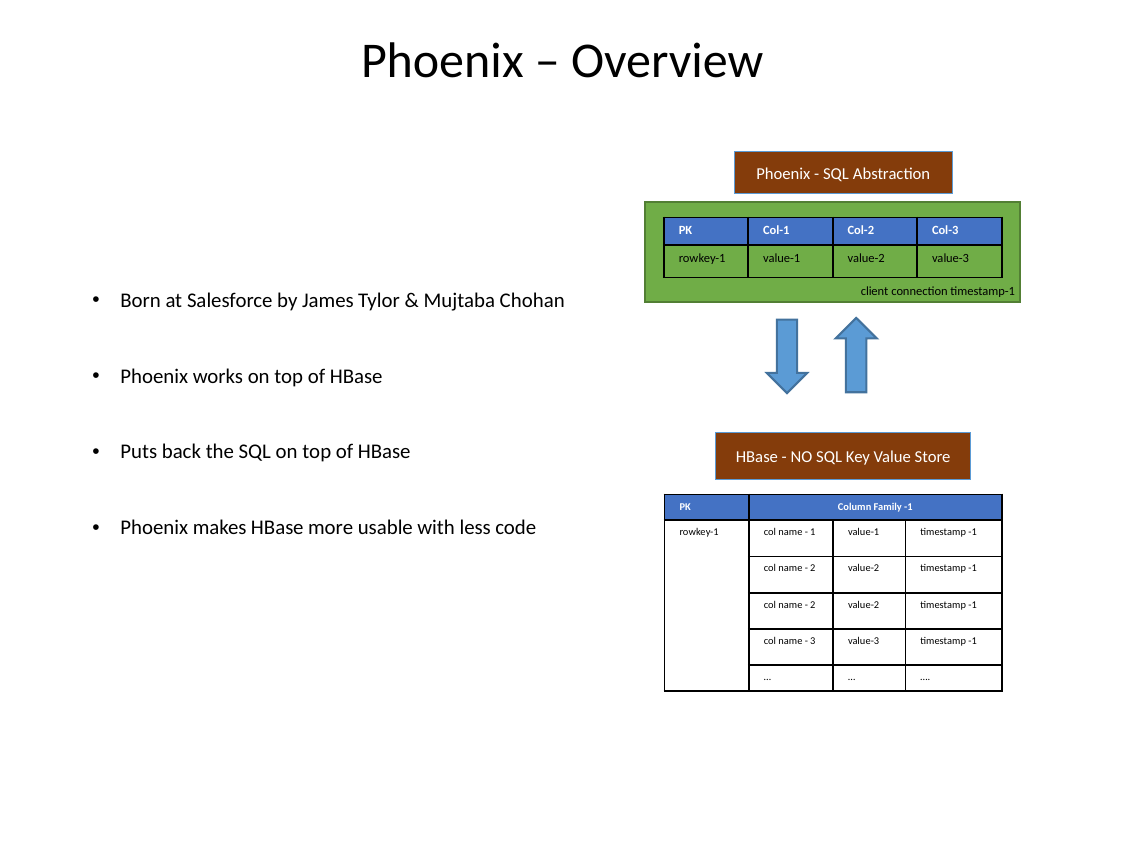

# Phoenix – Overview
Phoenix - SQL Abstraction

Born at Salesforce by James Tylor & Mujtaba Chohan

Phoenix works on top of HBase

Puts back the SQL on top of HBase

Phoenix makes HBase more usable with less code

| PK | Col-1 | Col-2 | Col-3 |
| --- | --- | --- | --- |
| rowkey-1 | value-1 | value-2 | value-3 |
client connection timestamp-1

HBase - NO SQL Key Value Store
| PK | Column Family -1 |  |  |
| --- | --- | --- | --- |
| rowkey-1 | col name - 1 | value-1 | timestamp -1 |
|  | col name - 2 | value-2 | timestamp -1 |
|  | col name - 2 | value-2 | timestamp -1 |
|  | col name - 3 | value-3 | timestamp -1 |
|  | … | … | …. |